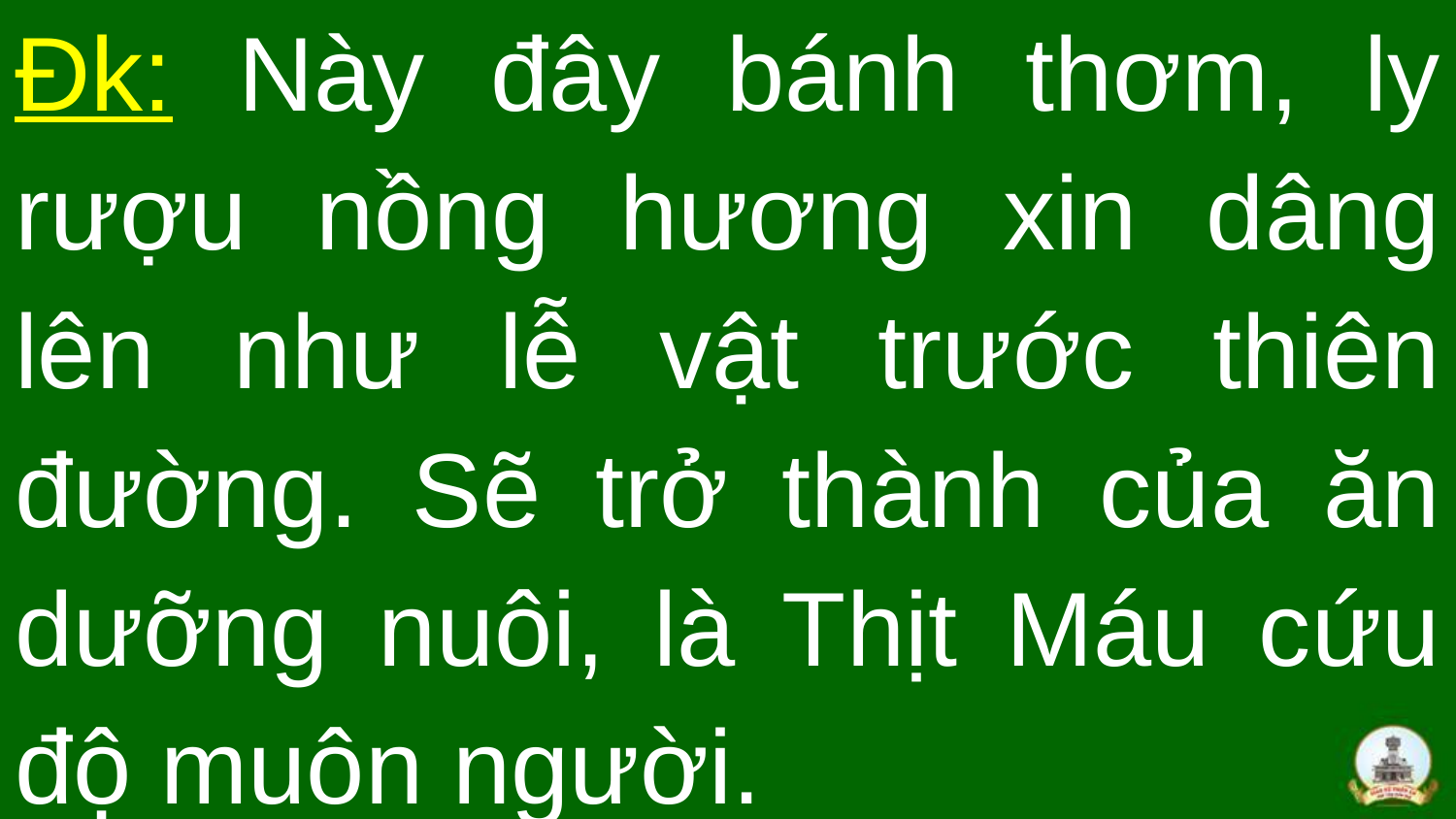

# Đk: Này đây bánh thơm, ly rượu nồng hương xin dâng lên như lễ vật trước thiên đường. Sẽ trở thành của ăn dưỡng nuôi, là Thịt Máu cứu độ muôn người.